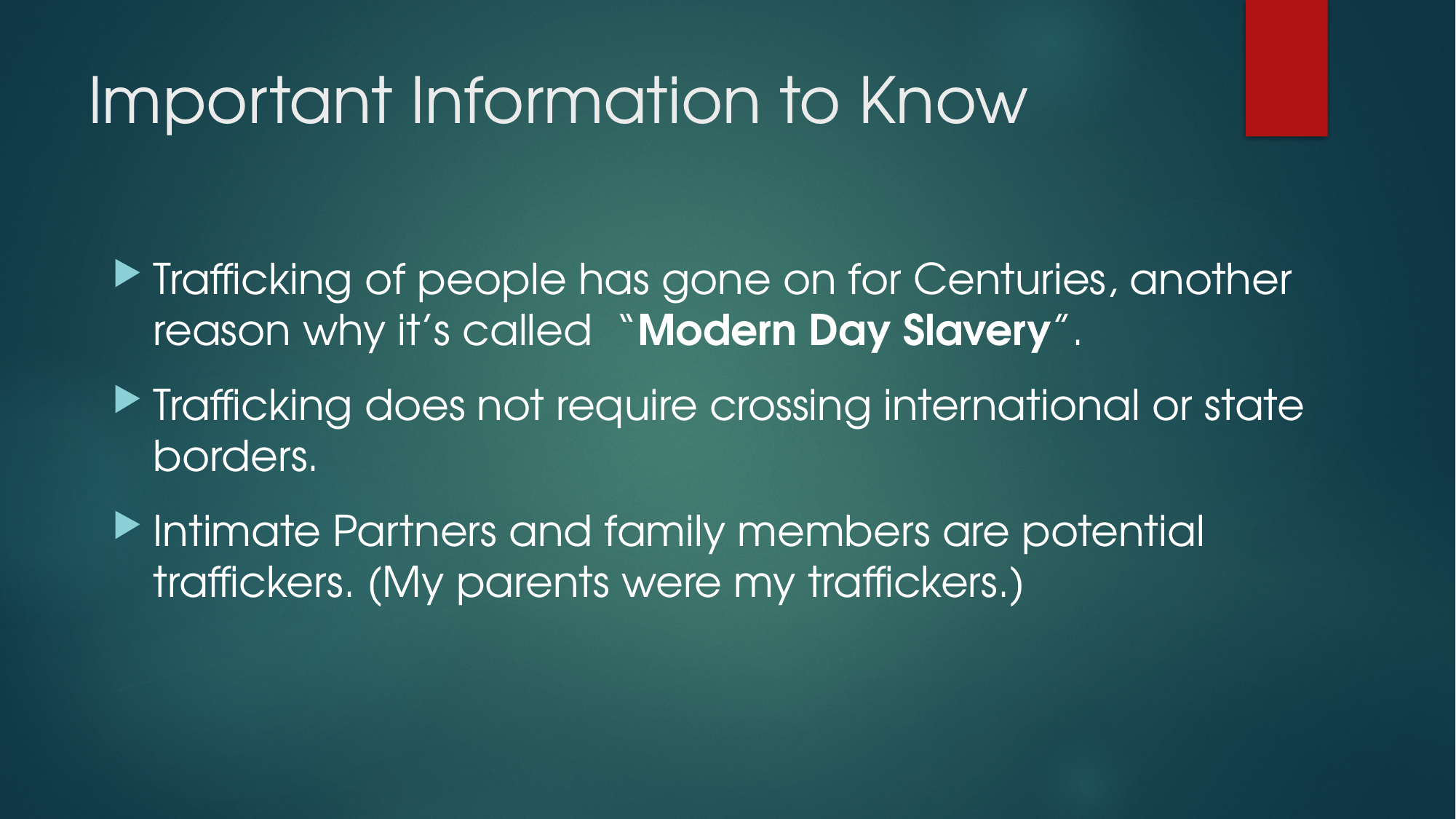

# Important Information to Know
Trafficking of people has gone on for Centuries, another reason why it’s called  “Modern Day Slavery”.
Trafficking does not require crossing international or state borders.
Intimate Partners and family members are potential traffickers. (My parents were my traffickers.)